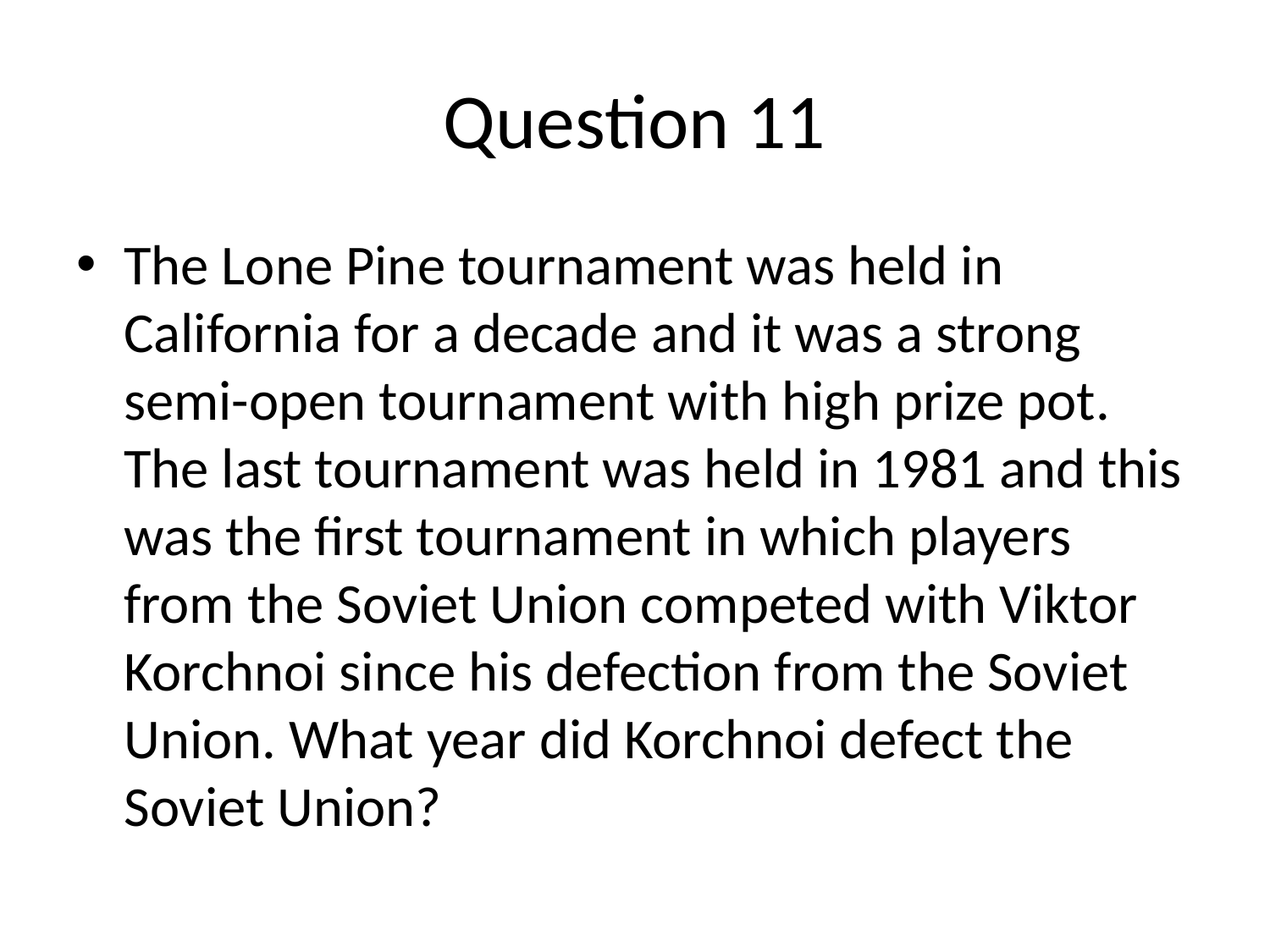

# Question 11
The Lone Pine tournament was held in California for a decade and it was a strong semi-open tournament with high prize pot. The last tournament was held in 1981 and this was the first tournament in which players from the Soviet Union competed with Viktor Korchnoi since his defection from the Soviet Union. What year did Korchnoi defect the Soviet Union?